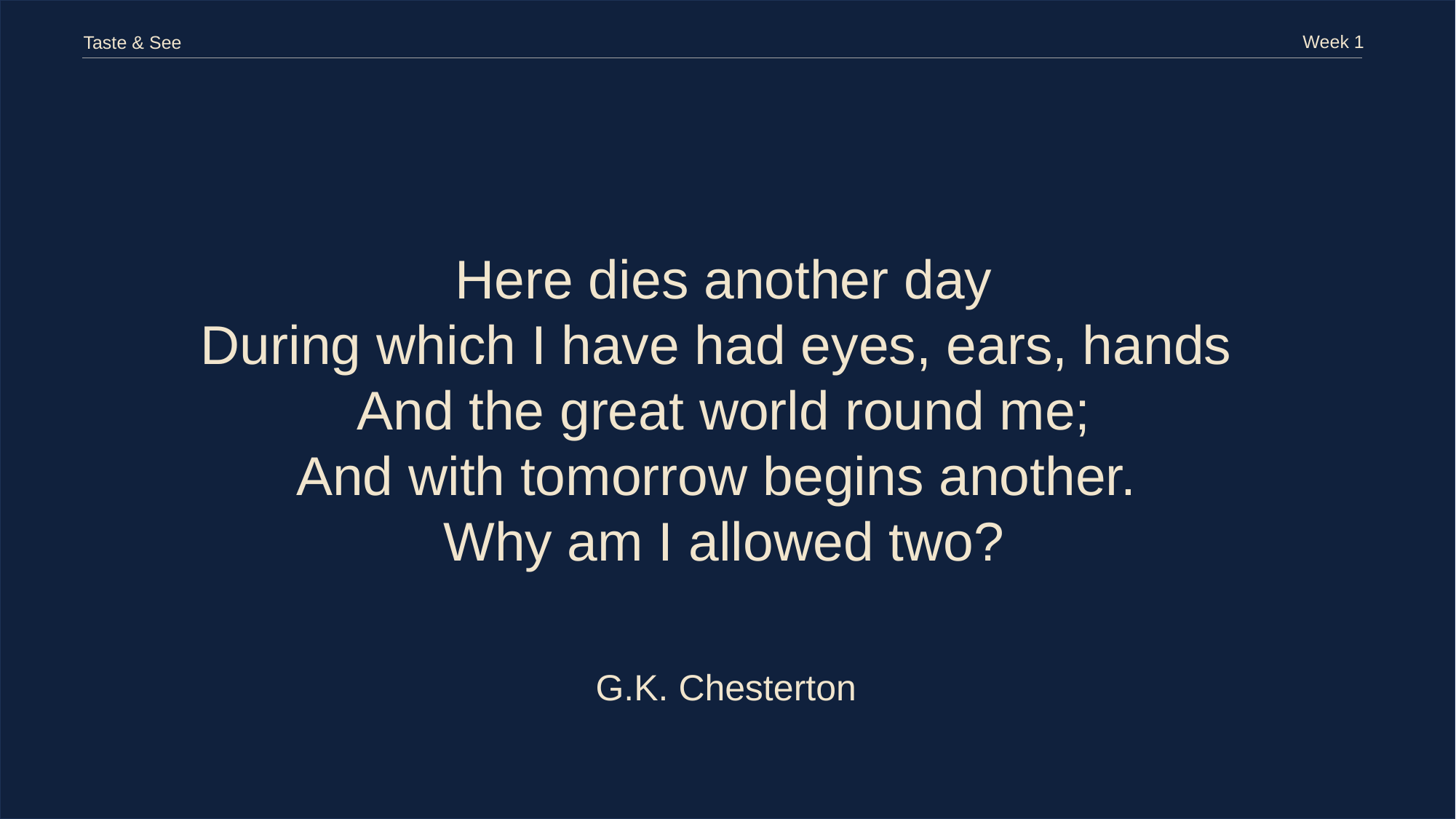

Week 1
Taste & See
Here dies another day
During which I have had eyes, ears, hands
And the great world round me;
And with tomorrow begins another.
Why am I allowed two?
G.K. Chesterton